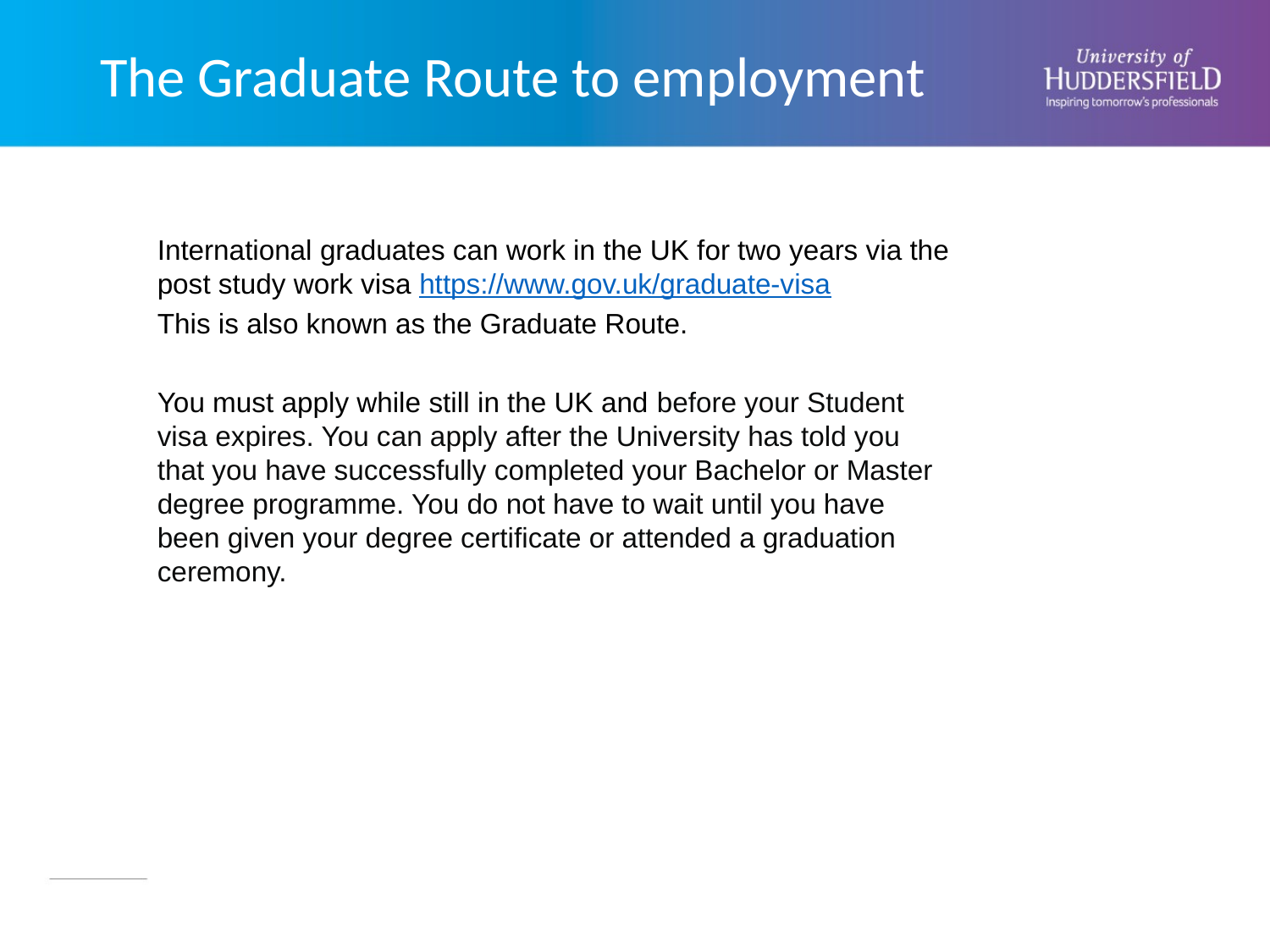

# The Graduate Route to employment
International graduates can work in the UK for two years via the post study work visa https://www.gov.uk/graduate-visa
This is also known as the Graduate Route.

You must apply while still in the UK and before your Student visa expires. You can apply after the University has told you that you have successfully completed your Bachelor or Master degree programme. You do not have to wait until you have been given your degree certificate or attended a graduation ceremony.